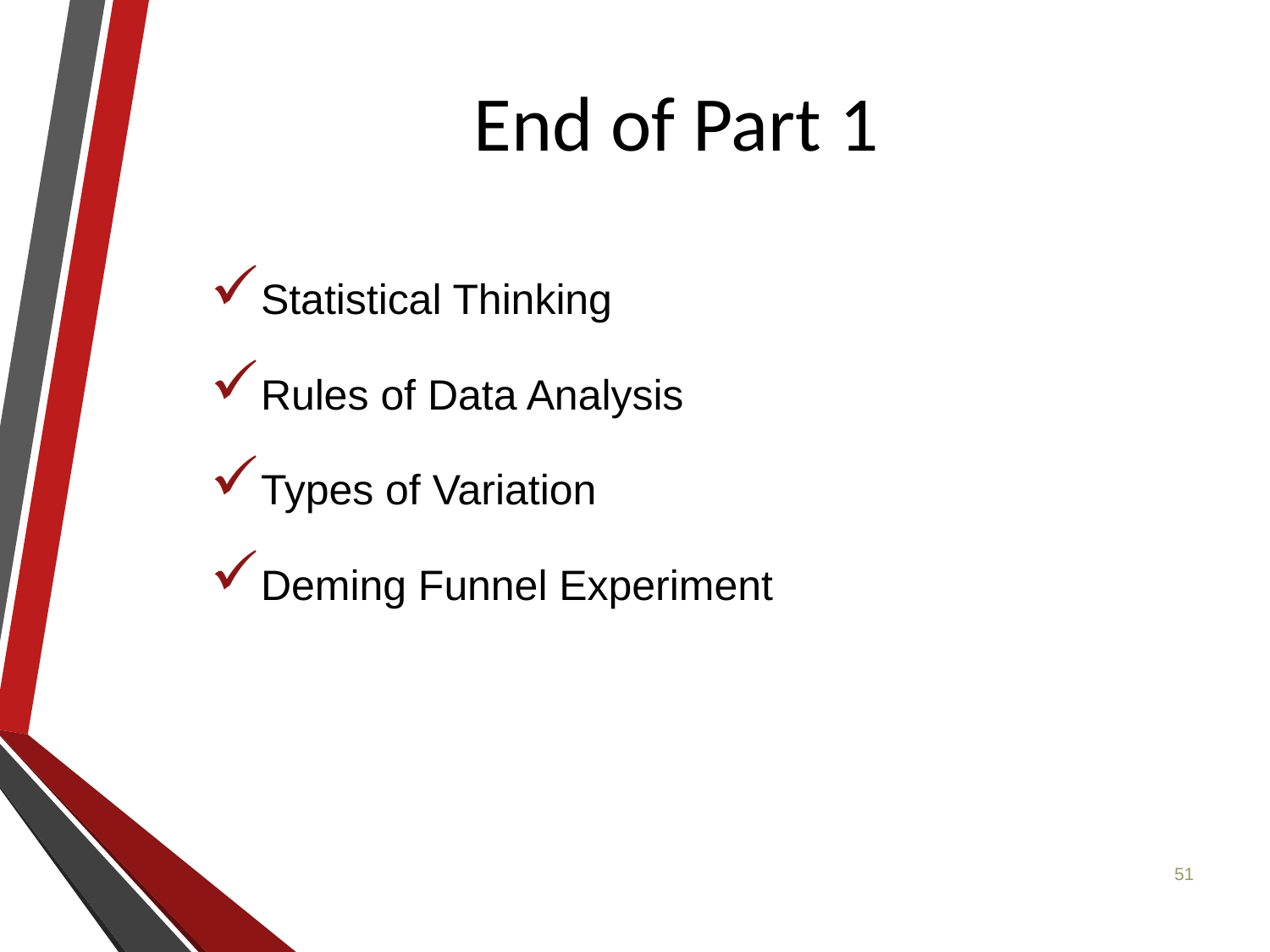

# End of Part 1
Statistical Thinking
Rules of Data Analysis
Types of Variation
Deming Funnel Experiment

51